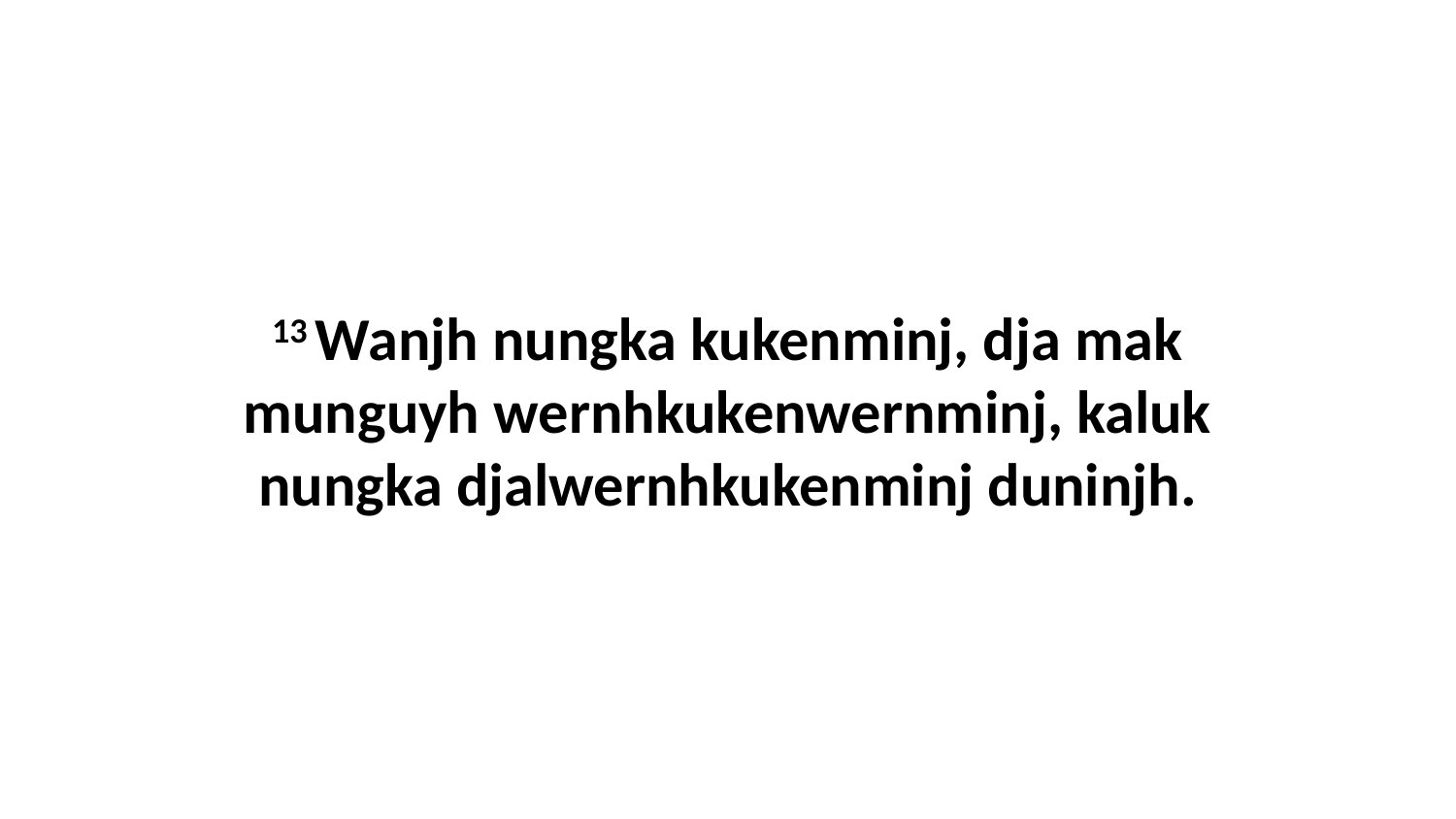

13 Wanjh nungka kukenminj, dja mak munguyh wernhkukenwernminj, kaluk nungka djalwernhkukenminj duninjh.